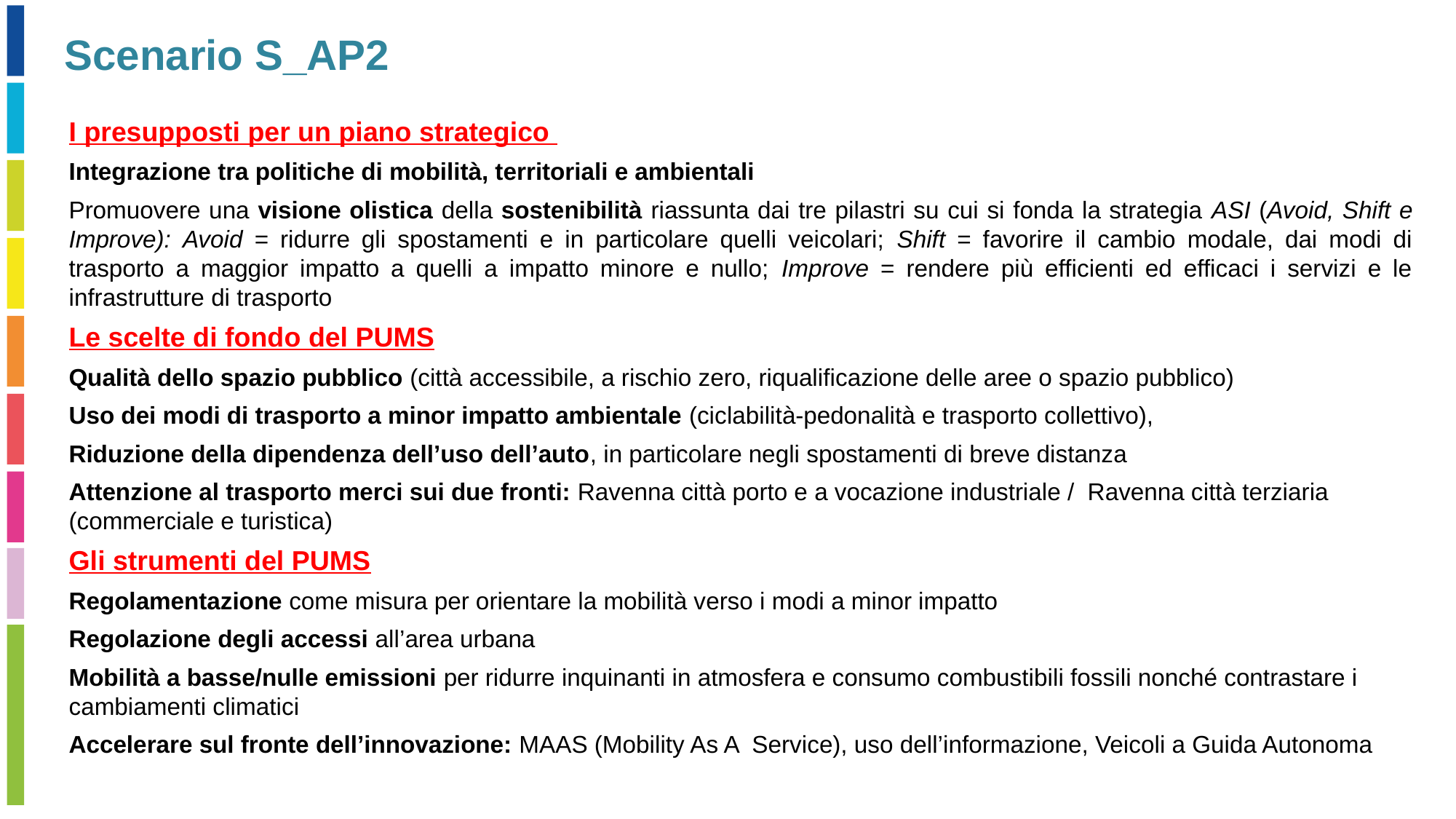

Scenario S_AP2
I presupposti per un piano strategico
Integrazione tra politiche di mobilità, territoriali e ambientali
Promuovere una visione olistica della sostenibilità riassunta dai tre pilastri su cui si fonda la strategia ASI (Avoid, Shift e Improve): Avoid = ridurre gli spostamenti e in particolare quelli veicolari; Shift = favorire il cambio modale, dai modi di trasporto a maggior impatto a quelli a impatto minore e nullo; Improve = rendere più efficienti ed efficaci i servizi e le infrastrutture di trasporto
Le scelte di fondo del PUMS
Qualità dello spazio pubblico (città accessibile, a rischio zero, riqualificazione delle aree o spazio pubblico)
Uso dei modi di trasporto a minor impatto ambientale (ciclabilità-pedonalità e trasporto collettivo),
Riduzione della dipendenza dell’uso dell’auto, in particolare negli spostamenti di breve distanza
Attenzione al trasporto merci sui due fronti: Ravenna città porto e a vocazione industriale /  Ravenna città terziaria (commerciale e turistica)
Gli strumenti del PUMS
Regolamentazione come misura per orientare la mobilità verso i modi a minor impatto
Regolazione degli accessi all’area urbana
Mobilità a basse/nulle emissioni per ridurre inquinanti in atmosfera e consumo combustibili fossili nonché contrastare i cambiamenti climatici
Accelerare sul fronte dell’innovazione: MAAS (Mobility As A  Service), uso dell’informazione, Veicoli a Guida Autonoma